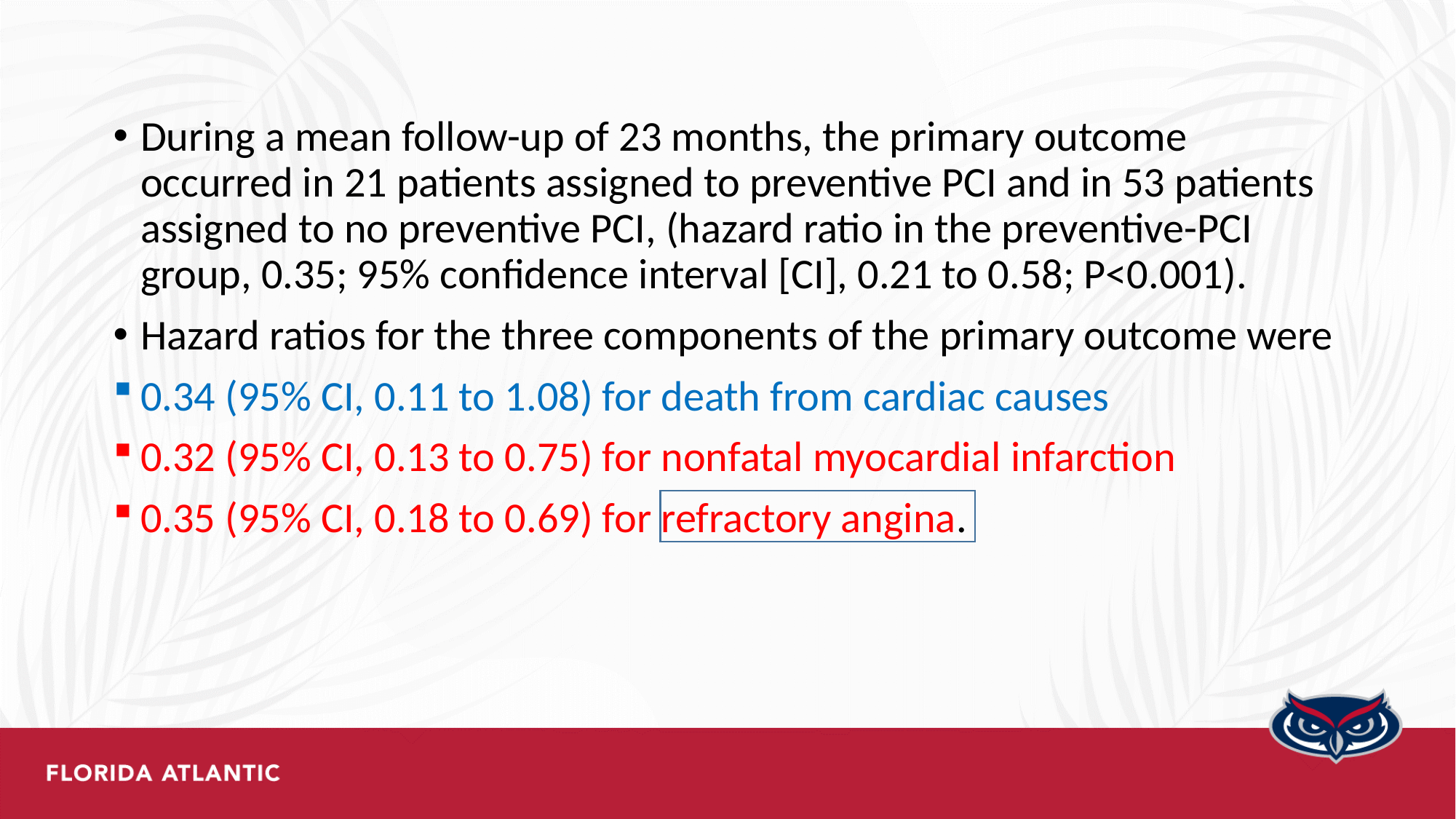

During a mean follow-up of 23 months, the primary outcome occurred in 21 patients assigned to preventive PCI and in 53 patients assigned to no preventive PCI, (hazard ratio in the preventive-PCI group, 0.35; 95% confidence interval [CI], 0.21 to 0.58; P<0.001).
Hazard ratios for the three components of the primary outcome were
0.34 (95% CI, 0.11 to 1.08) for death from cardiac causes
0.32 (95% CI, 0.13 to 0.75) for nonfatal myocardial infarction
0.35 (95% CI, 0.18 to 0.69) for refractory angina.